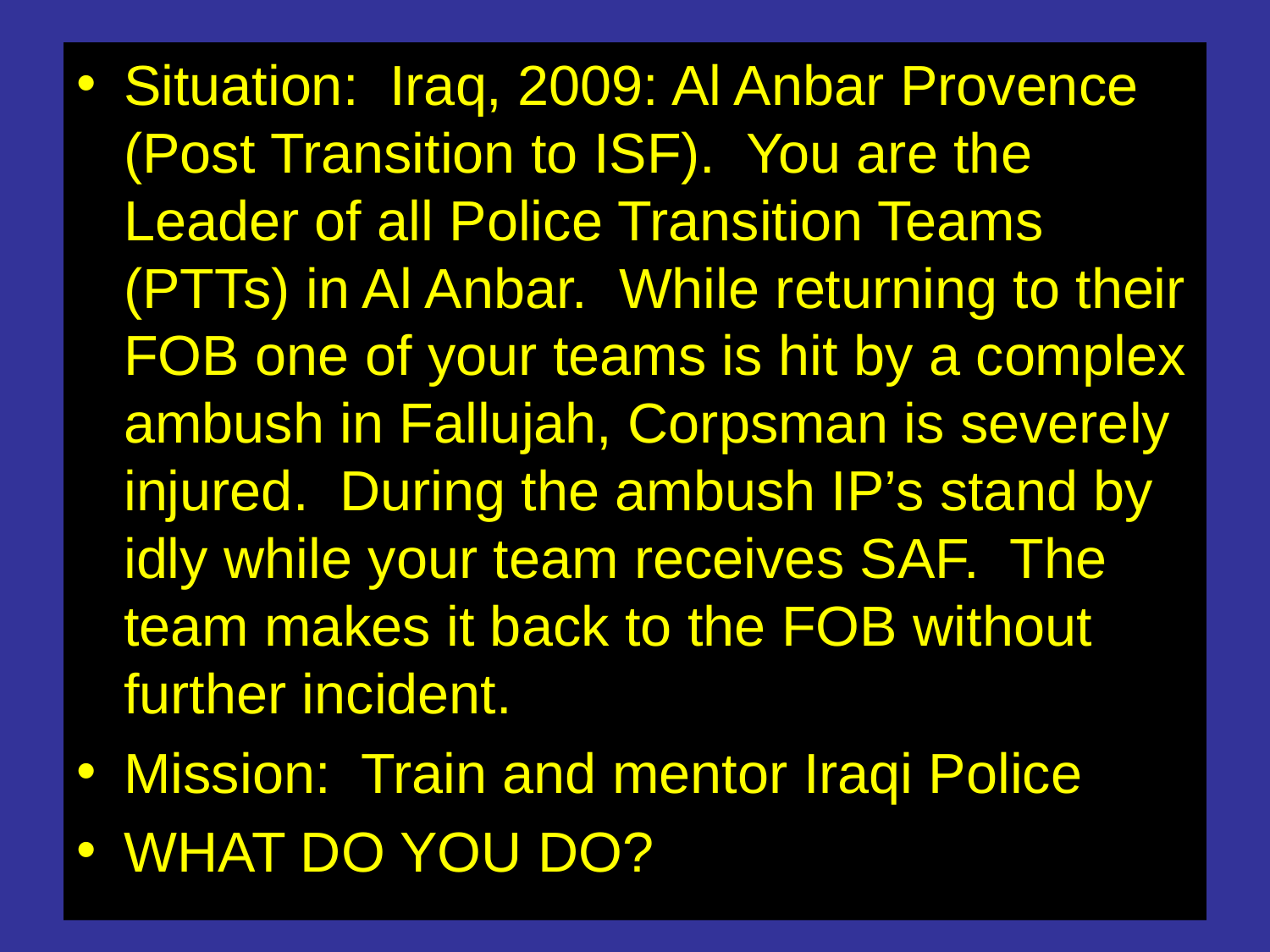

Situation:  Iraq, 2009: Al Anbar Provence (Post Transition to ISF).  You are the Leader of all Police Transition Teams (PTTs) in Al Anbar.  While returning to their FOB one of your teams is hit by a complex ambush in Fallujah, Corpsman is severely injured.  During the ambush IP’s stand by idly while your team receives SAF.  The team makes it back to the FOB without further incident.
Mission:  Train and mentor Iraqi Police
WHAT DO YOU DO?